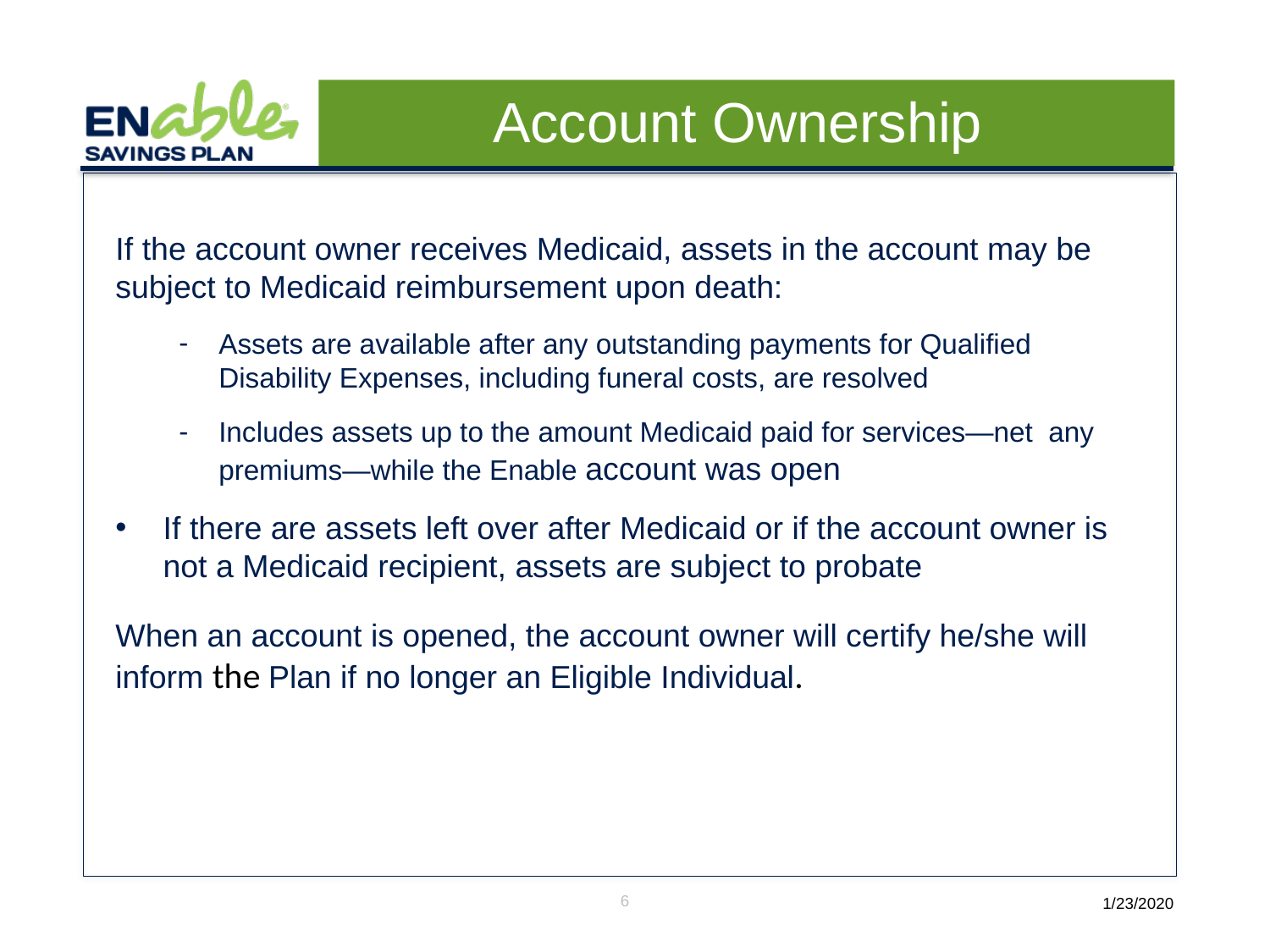

# Account Ownership
If the account owner receives Medicaid, assets in the account may be subject to Medicaid reimbursement upon death:
Assets are available after any outstanding payments for Qualified Disability Expenses, including funeral costs, are resolved
Includes assets up to the amount Medicaid paid for services—net  any premiums—while the Enable account was open
If there are assets left over after Medicaid or if the account owner is not a Medicaid recipient, assets are subject to probate
When an account is opened, the account owner will certify he/she will inform the Plan if no longer an Eligible Individual.
6
1/23/2020